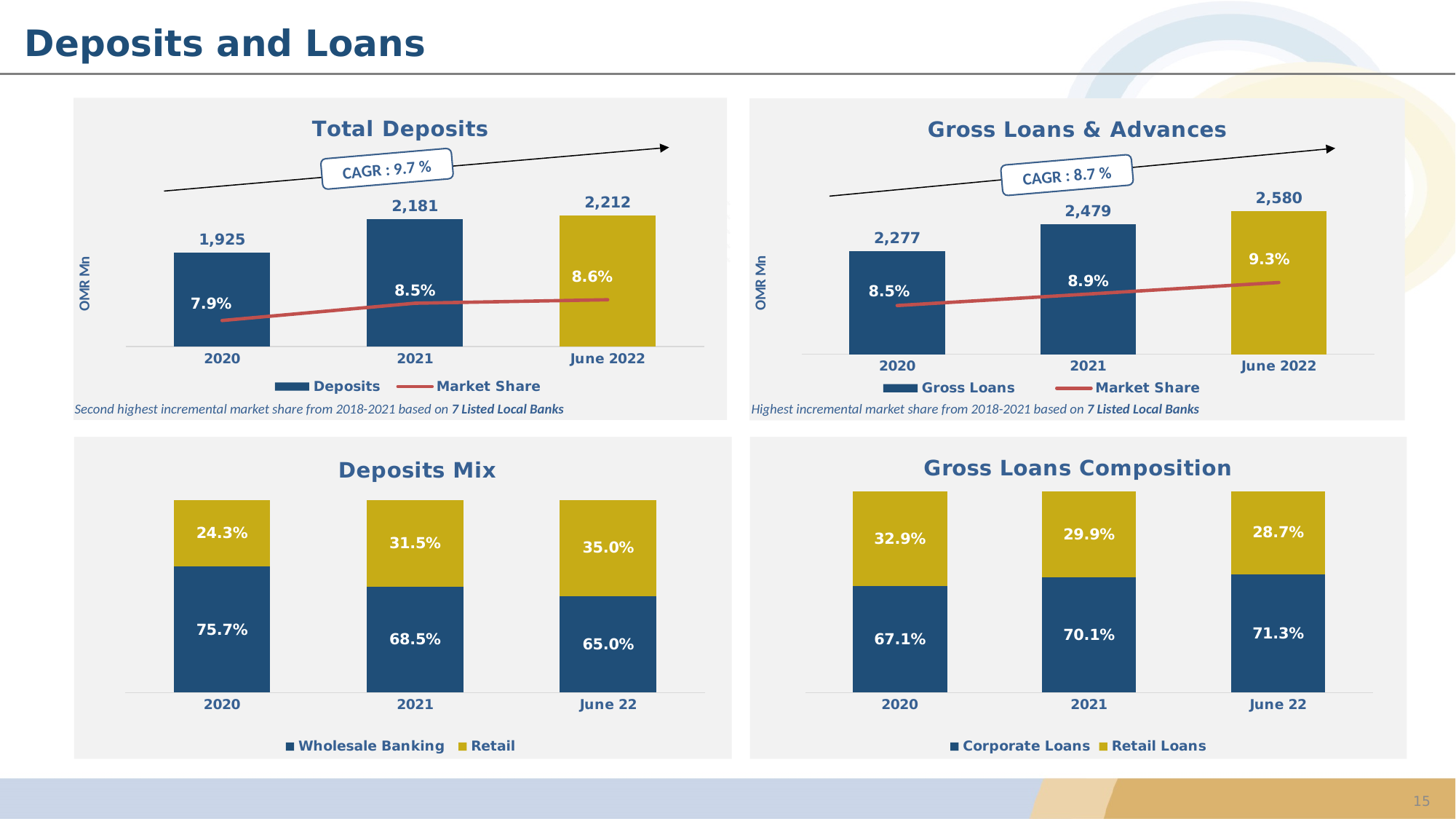

Deposits and Loans

### Chart: Total Deposits

| Category | Deposits | Market Share |
|---|---|---|
| 2020 | 1925.0 | 0.07911106050790505 |
| 2021 | 2181.0 | 0.08516062467762199 |
| June 2022 | 2212.0 | 0.08637106913658864 |

### Chart: Gross Loans & Advances

| Category | Gross Loans | Market Share |
|---|---|---|
| 2020 | 2277.0 | 0.0853204019029335 |
| 2021 | 2479.0 | 0.08893868280019876 |
| June 2022 | 2580.0 | 0.0925622434951645 |
CAGR : 9.7 %
CAGR : 8.7 %
Highest incremental market share from 2018-2021 based on 7 Listed Local Banks
Second highest incremental market share from 2018-2021 based on 7 Listed Local Banks

### Chart: Deposits Mix

| Category | Wholesale Banking  | Retail  |
|---|---|---|
| 2020 | 0.757 | 0.243 |
| 2021 | 0.685 | 0.315 |
| June 22 | 0.65 | 0.35 |

### Chart: Gross Loans Composition

| Category | Corporate Loans | Retail Loans |
|---|---|---|
| 2020 | 0.6709 | 0.329 |
| 2021 | 0.701 | 0.299 |
| June 22 | 0.7130000000000001 | 0.287 |
15